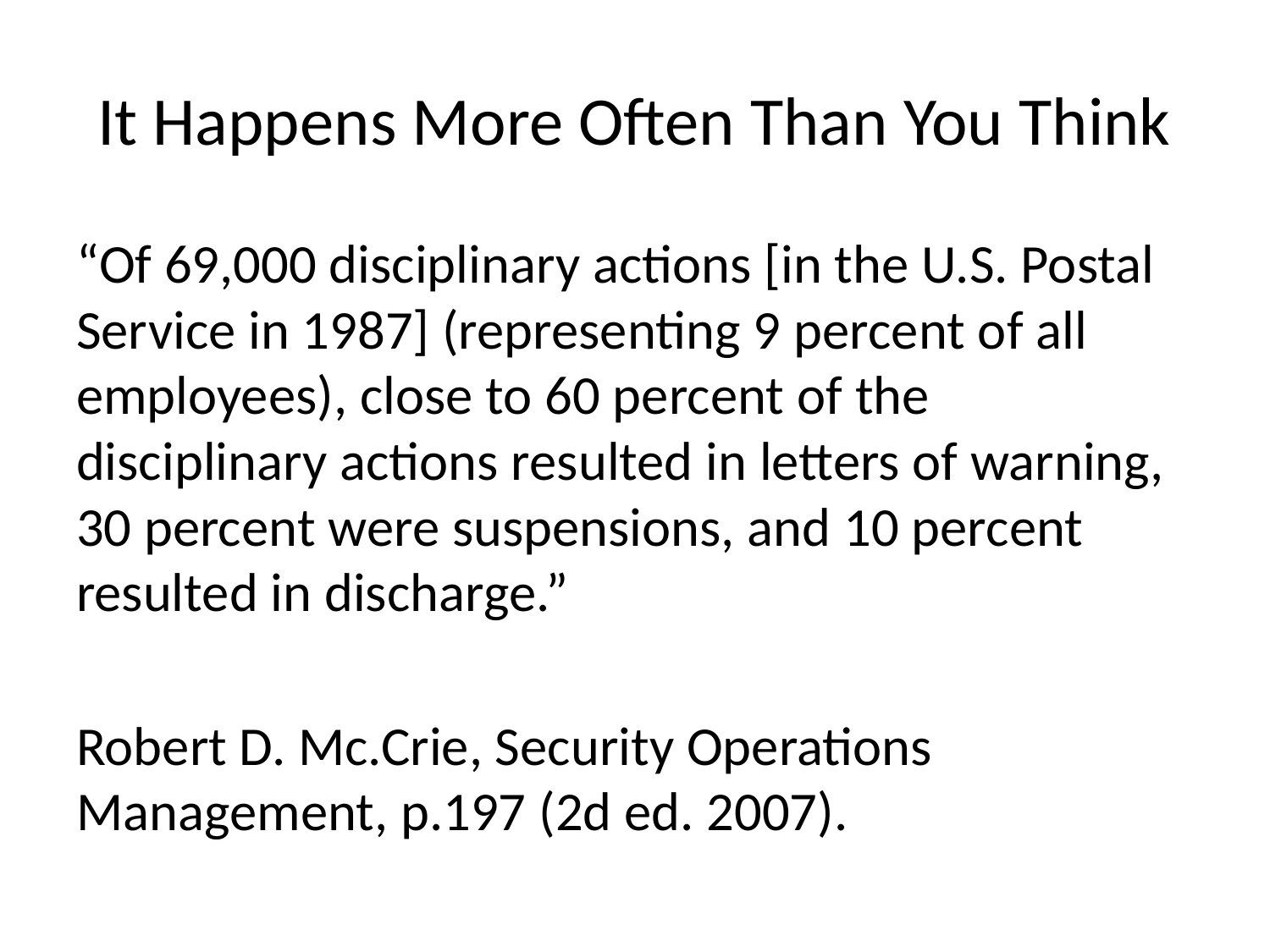

# It Happens More Often Than You Think
“Of 69,000 disciplinary actions [in the U.S. Postal Service in 1987] (representing 9 percent of all employees), close to 60 percent of the disciplinary actions resulted in letters of warning, 30 percent were suspensions, and 10 percent resulted in discharge.”

Robert D. Mc.Crie, Security Operations Management, p.197 (2d ed. 2007).